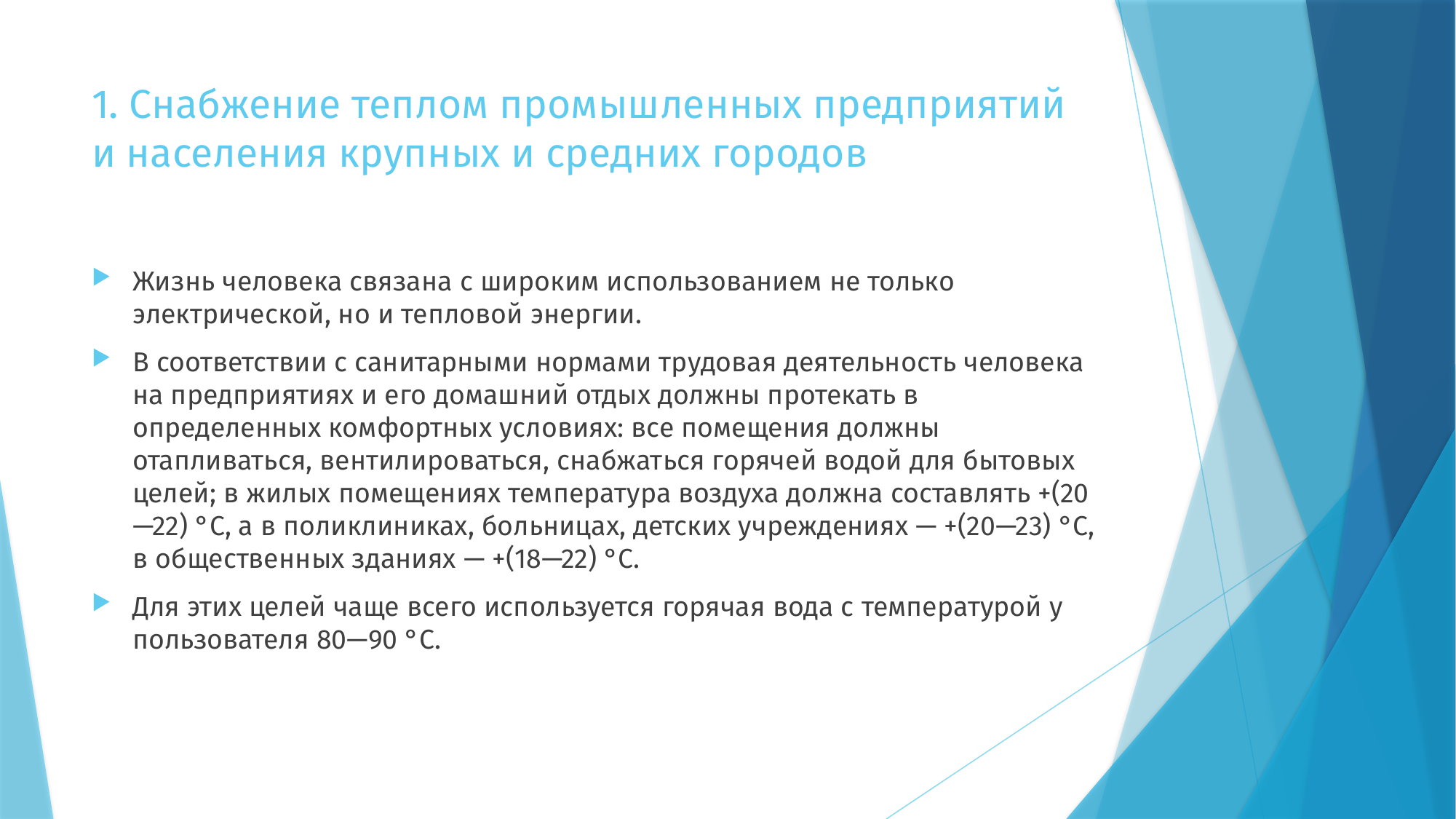

# 1. Снабжение теплом промышленных предприятий и населения крупных и средних городов
Жизнь человека связана с широким использованием не только электрической, но и тепловой энергии.
В соответствии с санитарными нормами трудовая деятельность человека на предприятиях и его домашний отдых должны протекать в определенных комфортных условиях: все помещения должны отапливаться, вентилироваться, снабжаться горячей водой для бытовых целей; в жилых помещениях температура воздуха должна составлять +(20—22) °С, а в поликлиниках, больницах, детских учреждениях — +(20—23) °С, в общественных зданиях — +(18—22) °С.
Для этих целей чаще всего используется горячая вода с температурой у пользователя 80—90 °С.